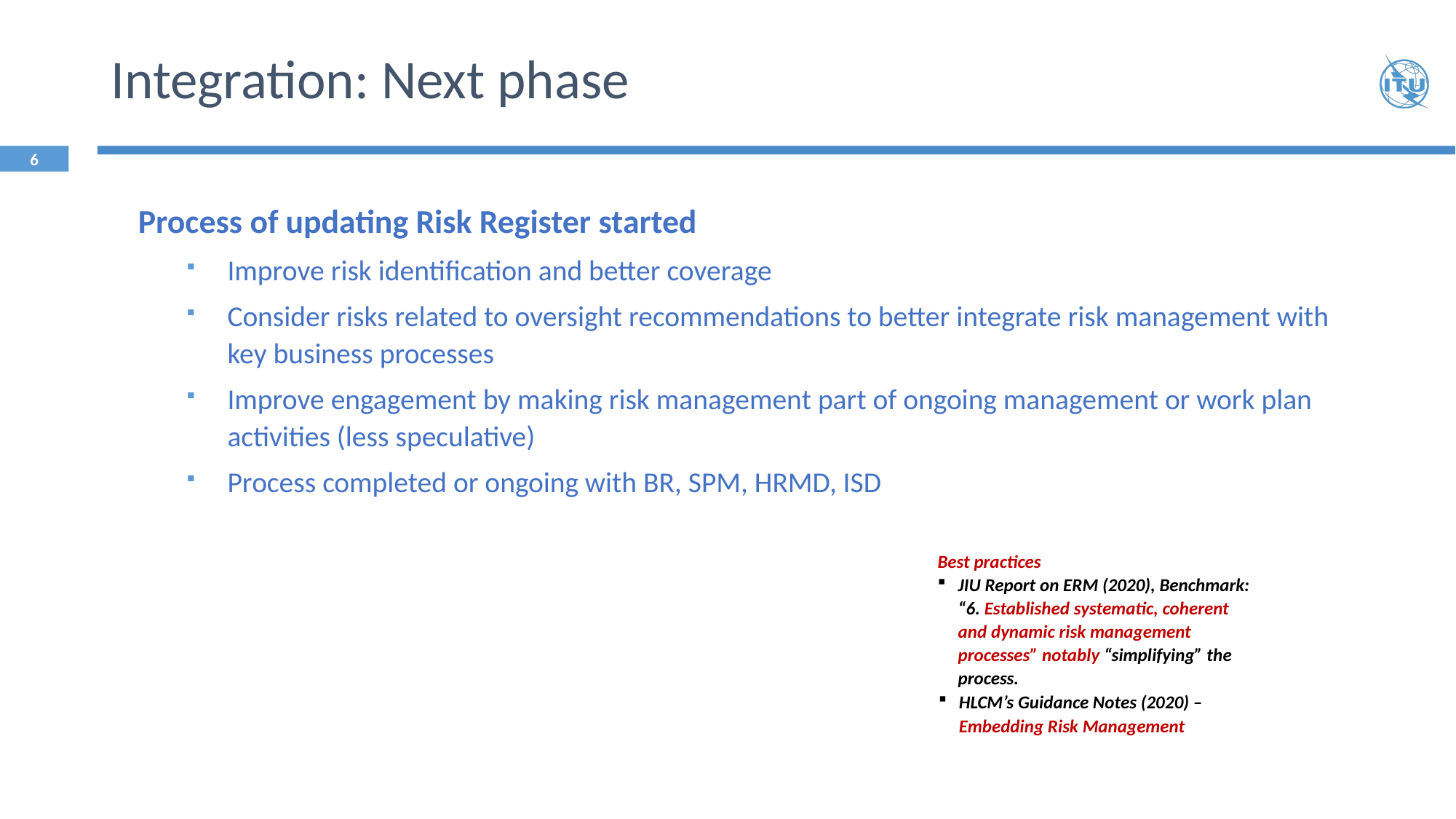

# Integration: Next phase
Process of updating Risk Register started
Improve risk identification and better coverage
Consider risks related to oversight recommendations to better integrate risk management with key business processes
Improve engagement by making risk management part of ongoing management or work plan activities (less speculative)
Process completed or ongoing with BR, SPM, HRMD, ISD
Best practices
JIU Report on ERM (2020), Benchmark: “6. Established systematic, coherent and dynamic risk management processes” notably “simplifying” the process.
HLCM’s Guidance Notes (2020) – Embedding Risk Management